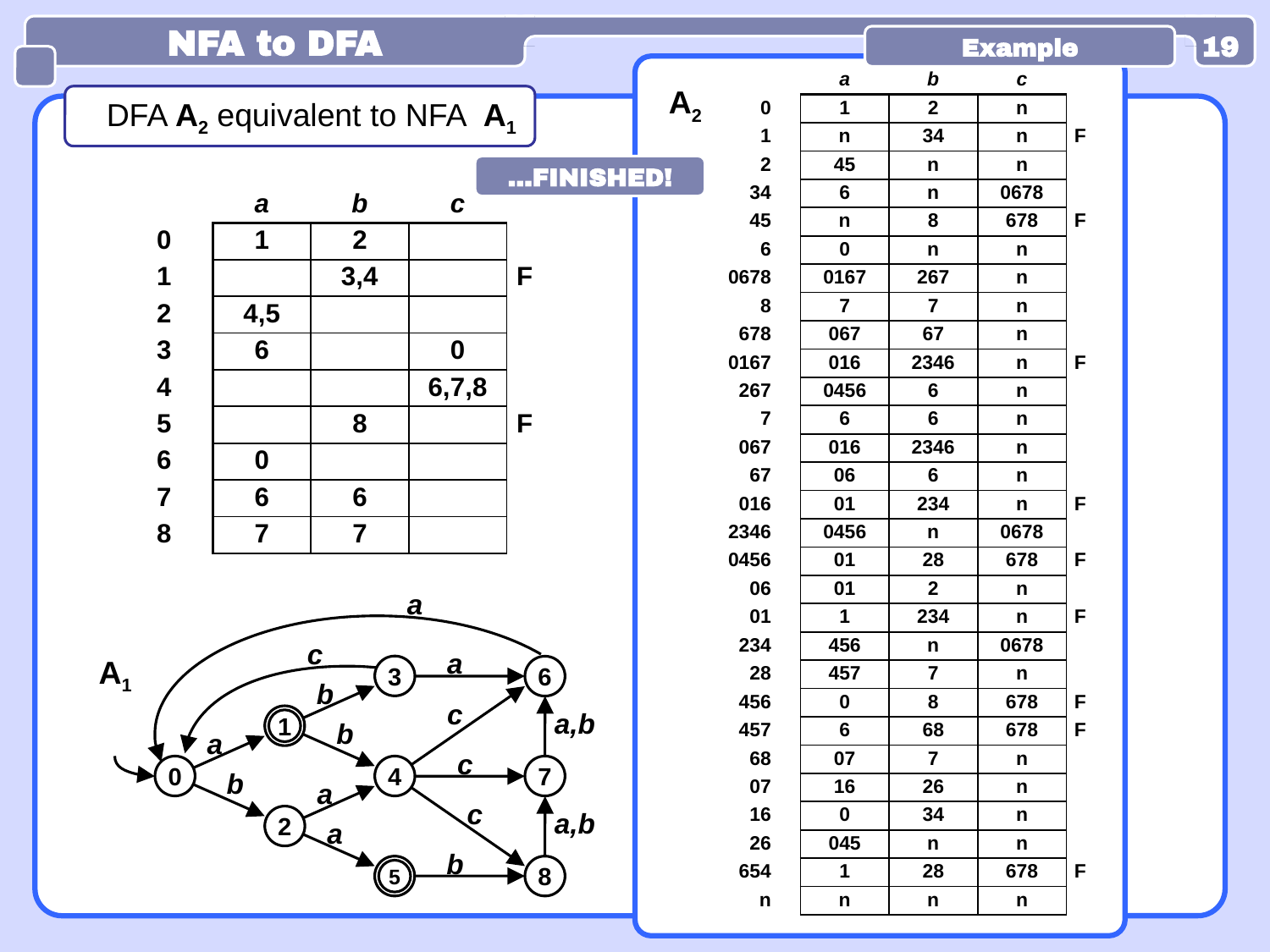

NFA to DFA

Example
19

|  |  | a | b | c |  |
| --- | --- | --- | --- | --- | --- |
| 0 |  | 1 | 2 | n |  |
| 1 |  | n | 34 | n | F |
| 2 |  | 45 | n | n |  |
| 34 |  | 6 | n | 0678 |  |
| 45 |  | n | 8 | 678 | F |
| 6 |  | 0 | n | n |  |
| 0678 |  | 0167 | 267 | n |  |
| 8 |  | 7 | 7 | n |  |
| 678 |  | 067 | 67 | n |  |
| 0167 |  | 016 | 2346 | n | F |
| 267 |  | 0456 | 6 | n |  |
| 7 |  | 6 | 6 | n |  |
| 067 |  | 016 | 2346 | n |  |
| 67 |  | 06 | 6 | n |  |
| 016 |  | 01 | 234 | n | F |
| 2346 |  | 0456 | n | 0678 |  |
| 0456 |  | 01 | 28 | 678 | F |
| 06 |  | 01 | 2 | n |  |
| 01 |  | 1 | 234 | n | F |
| 234 |  | 456 | n | 0678 |  |
| 28 |  | 457 | 7 | n |  |
| 456 |  | 0 | 8 | 678 | F |
| 457 |  | 6 | 68 | 678 | F |
| 68 |  | 07 | 7 | n |  |
| 07 |  | 16 | 26 | n |  |
| 16 |  | 0 | 34 | n |  |
| 26 |  | 045 | n | n |  |
| 654 |  | 1 | 28 | 678 | F |
| n |  | n | n | n |  |
A2
   DFA A2 equivalent to NFA  A1

...FINISHED!
|  | a | b | c |  |
| --- | --- | --- | --- | --- |
| 0 | 1 | 2 |  |  |
| 1 |  | 3,4 |  | F |
| 2 | 4,5 |  |  |  |
| 3 | 6 |  | 0 |  |
| 4 |  |  | 6,7,8 |  |
| 5 |  | 8 |  | F |
| 6 | 0 |  |  |  |
| 7 | 6 | 6 |  |  |
| 8 | 7 | 7 |  |  |
a

c

A1
a
3
6
b

c

1
a,b
b
a

c

0
4
7
b

a

c

2
a,b
a

b

5
8